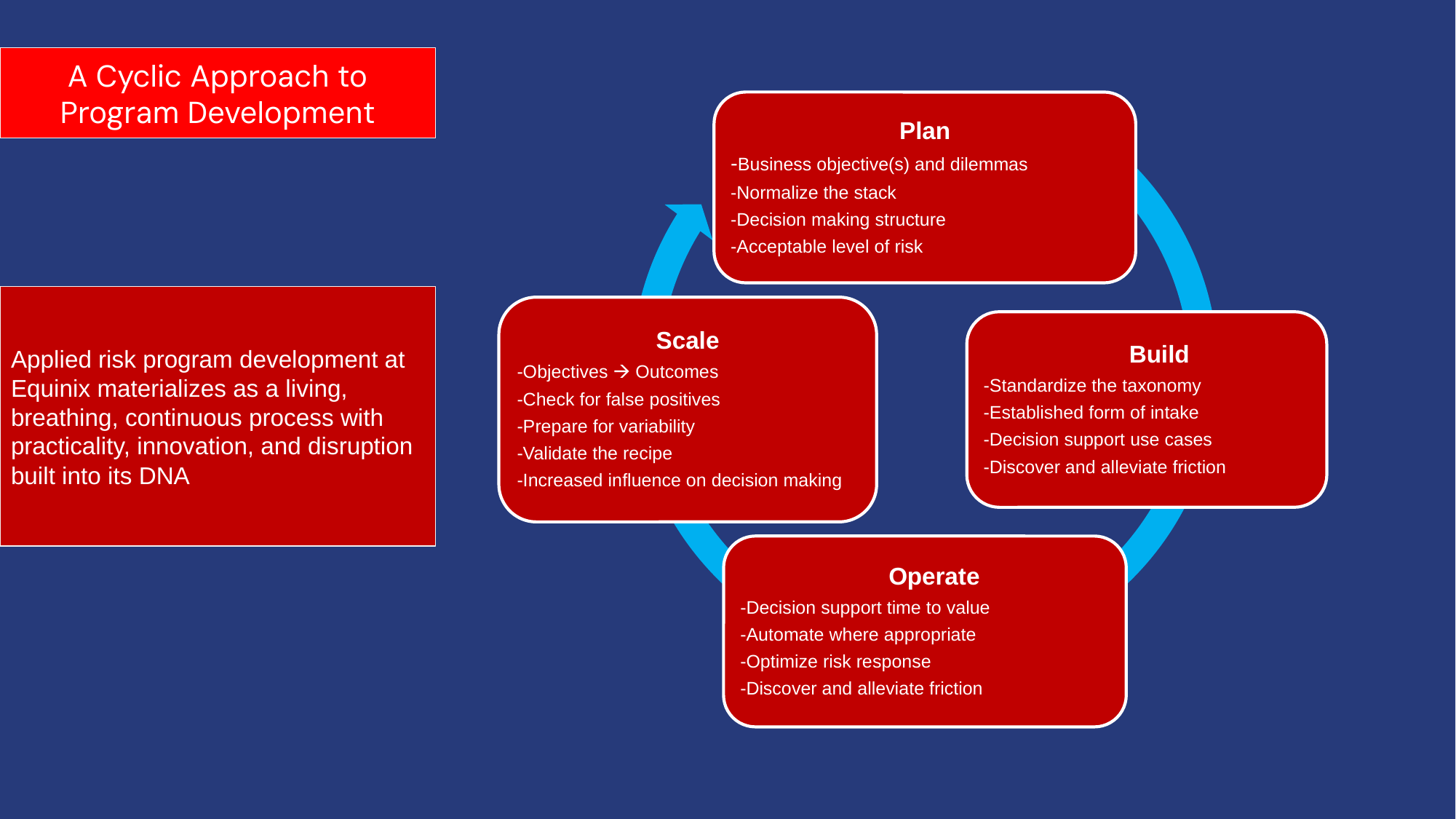

A Cyclic Approach to Program Development

Plan
-Business objective(s) and dilemmas
-Normalize the stack
-Decision making structure
-Acceptable level of risk

Scale
-Objectives 🡪 Outcomes
-Check for false positives
-Prepare for variability
-Validate the recipe
-Increased influence on decision making

Build
-Standardize the taxonomy
-Established form of intake
-Decision support use cases
-Discover and alleviate friction

Operate
-Decision support time to value
-Automate where appropriate
-Optimize risk response
-Discover and alleviate friction
Applied risk program development at Equinix materializes as a living, breathing, continuous process with practicality, innovation, and disruption built into its DNA